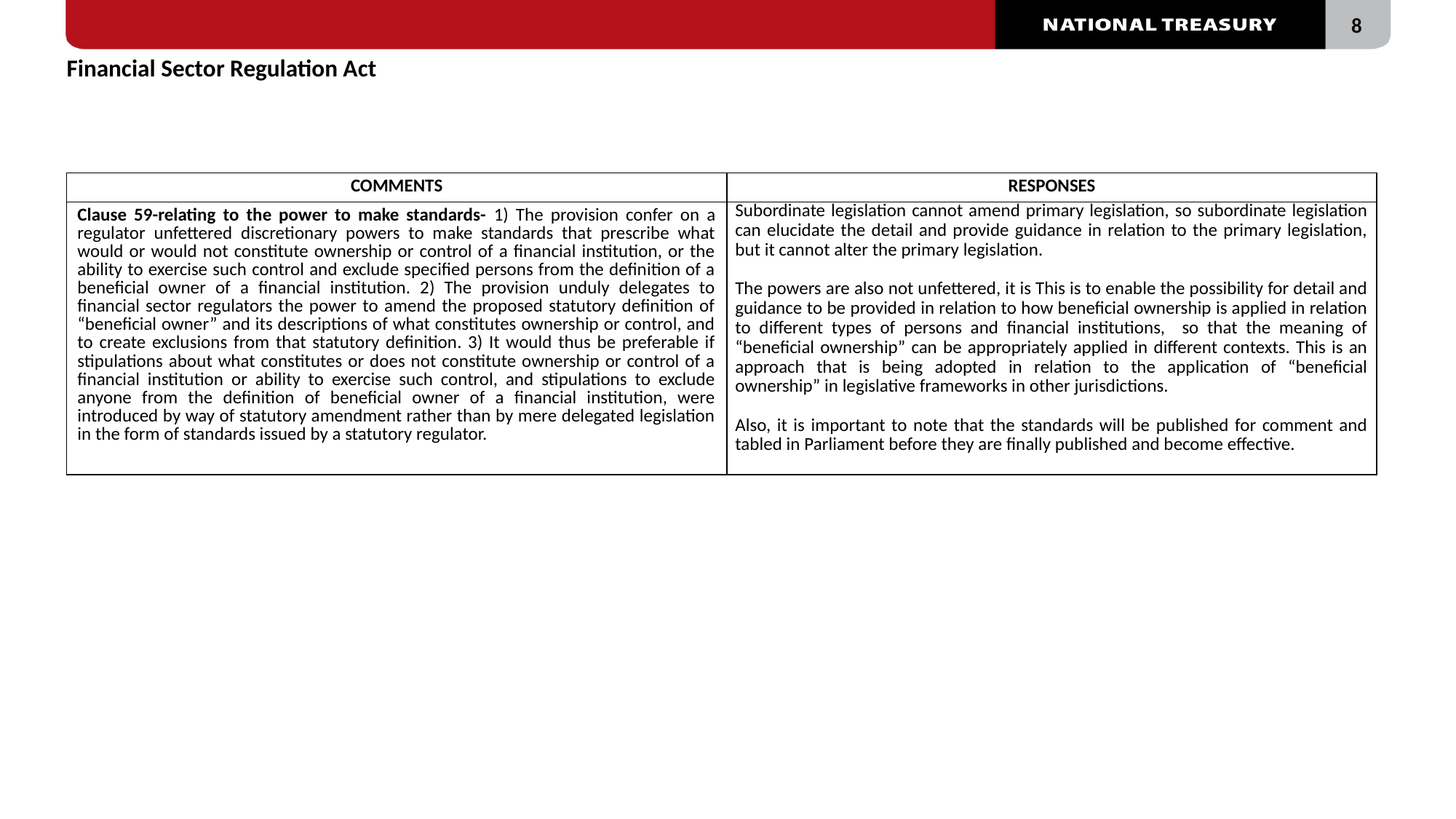

Financial Sector Regulation Act
#
| COMMENTS | RESPONSES |
| --- | --- |
| Clause 59-relating to the power to make standards- 1) The provision confer on a regulator unfettered discretionary powers to make standards that prescribe what would or would not constitute ownership or control of a financial institution, or the ability to exercise such control and exclude specified persons from the definition of a beneficial owner of a financial institution. 2) The provision unduly delegates to financial sector regulators the power to amend the proposed statutory definition of “beneficial owner” and its descriptions of what constitutes ownership or control, and to create exclusions from that statutory definition. 3) It would thus be preferable if stipulations about what constitutes or does not constitute ownership or control of a financial institution or ability to exercise such control, and stipulations to exclude anyone from the definition of beneficial owner of a financial institution, were introduced by way of statutory amendment rather than by mere delegated legislation in the form of standards issued by a statutory regulator. | Subordinate legislation cannot amend primary legislation, so subordinate legislation can elucidate the detail and provide guidance in relation to the primary legislation, but it cannot alter the primary legislation. The powers are also not unfettered, it is This is to enable the possibility for detail and guidance to be provided in relation to how beneficial ownership is applied in relation to different types of persons and financial institutions, so that the meaning of “beneficial ownership” can be appropriately applied in different contexts. This is an approach that is being adopted in relation to the application of “beneficial ownership” in legislative frameworks in other jurisdictions. Also, it is important to note that the standards will be published for comment and tabled in Parliament before they are finally published and become effective. |